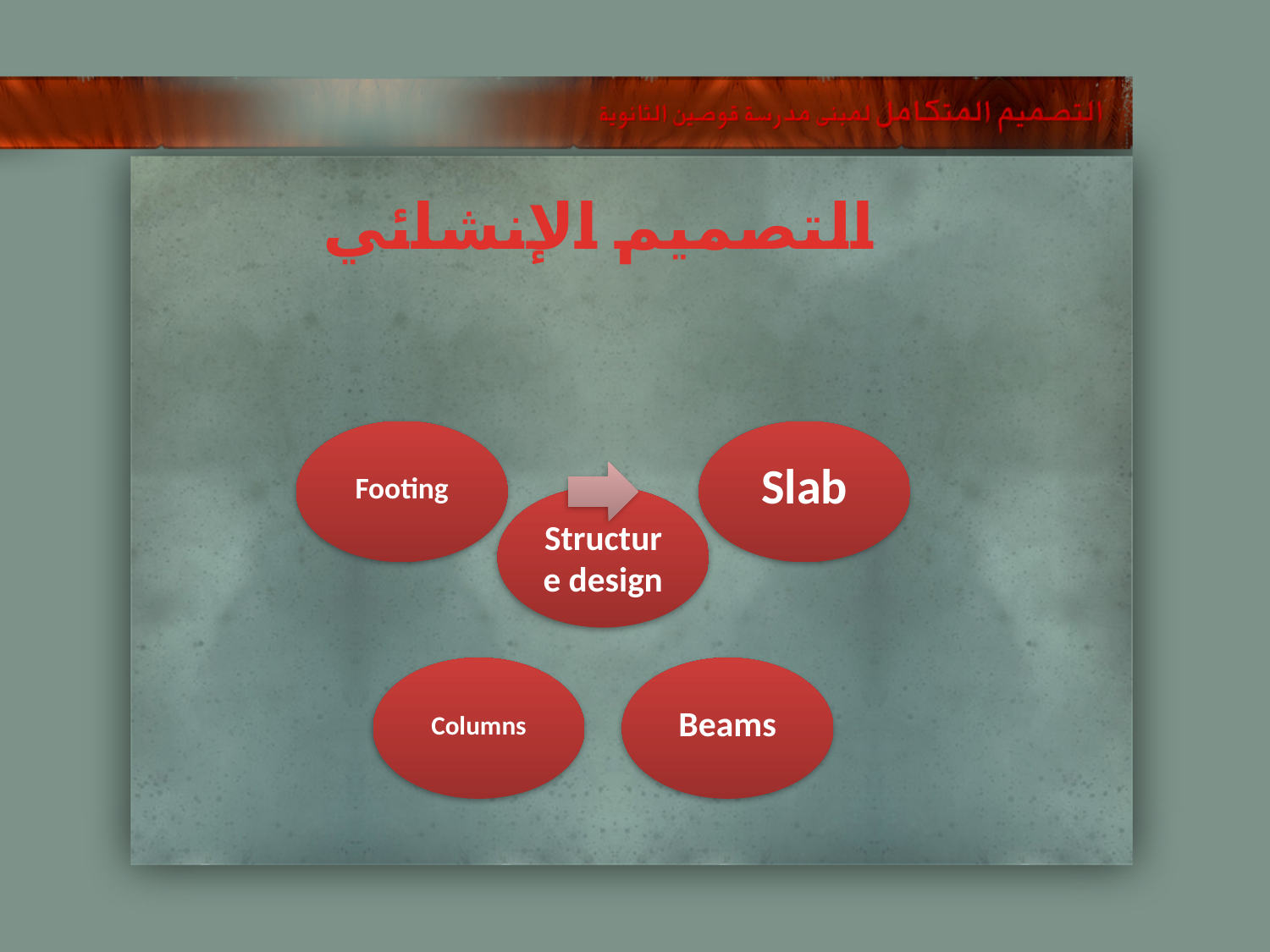

التصميم الإنشائي
Structure design
Slab
Beams
Columns
Footing